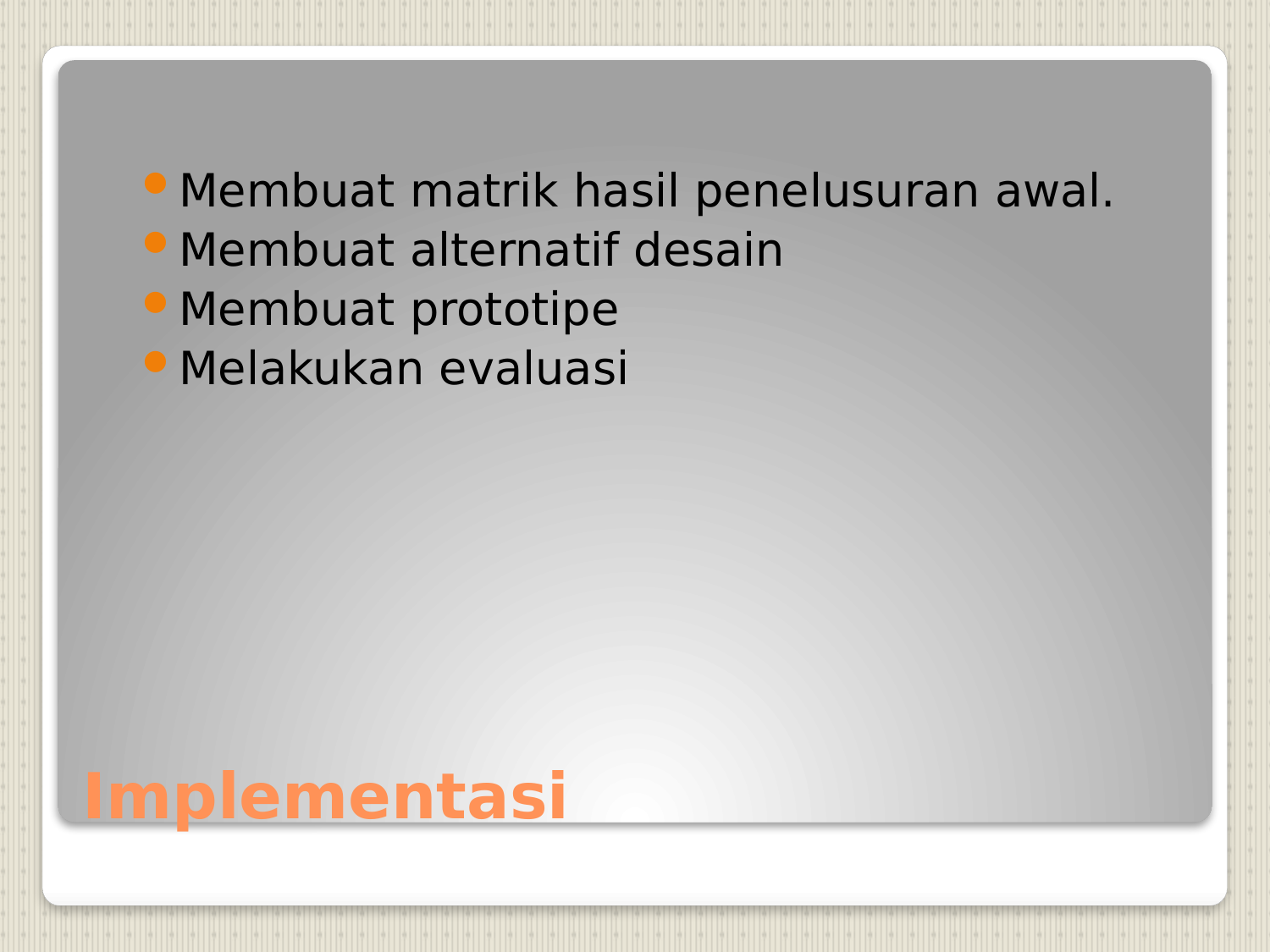

Membuat matrik hasil penelusuran awal.
Membuat alternatif desain
Membuat prototipe
Melakukan evaluasi
# Implementasi